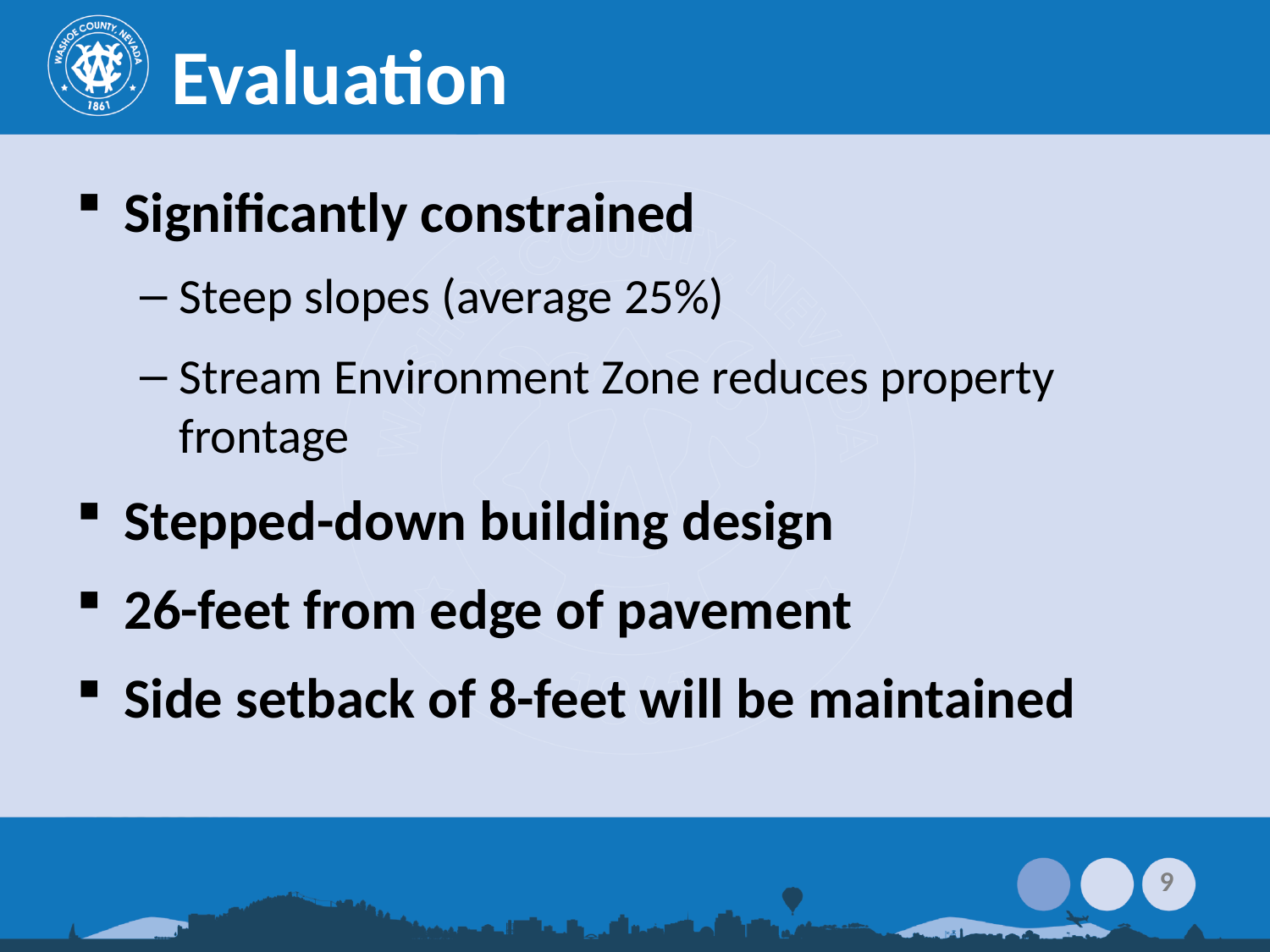

# Evaluation
Significantly constrained
Steep slopes (average 25%)
Stream Environment Zone reduces property frontage
Stepped-down building design
26-feet from edge of pavement
Side setback of 8-feet will be maintained